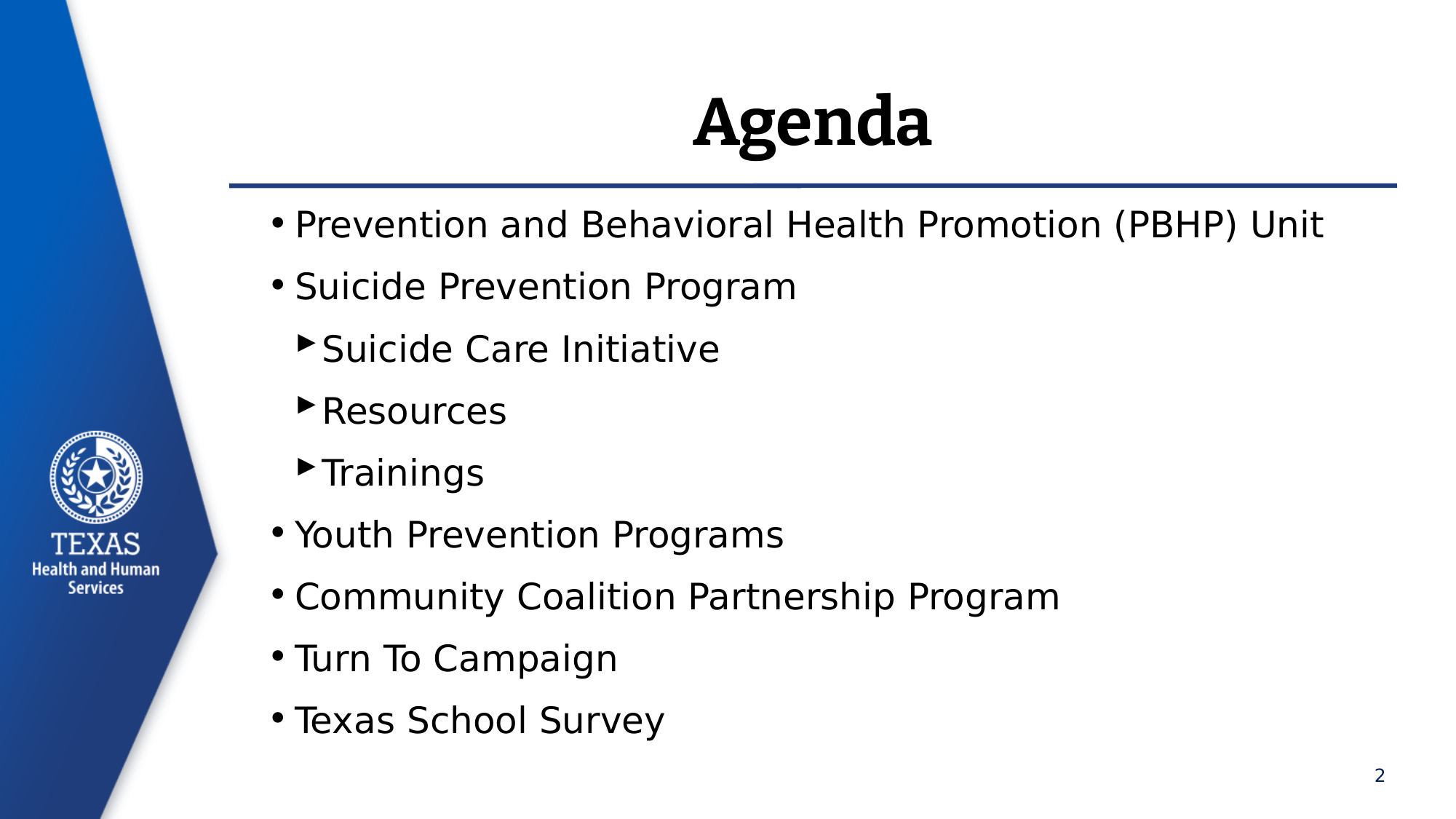

# Agenda
Prevention and Behavioral Health Promotion (PBHP) Unit
Suicide Prevention Program
Suicide Care Initiative
Resources
Trainings
Youth Prevention Programs
Community Coalition Partnership Program
Turn To Campaign
Texas School Survey
2